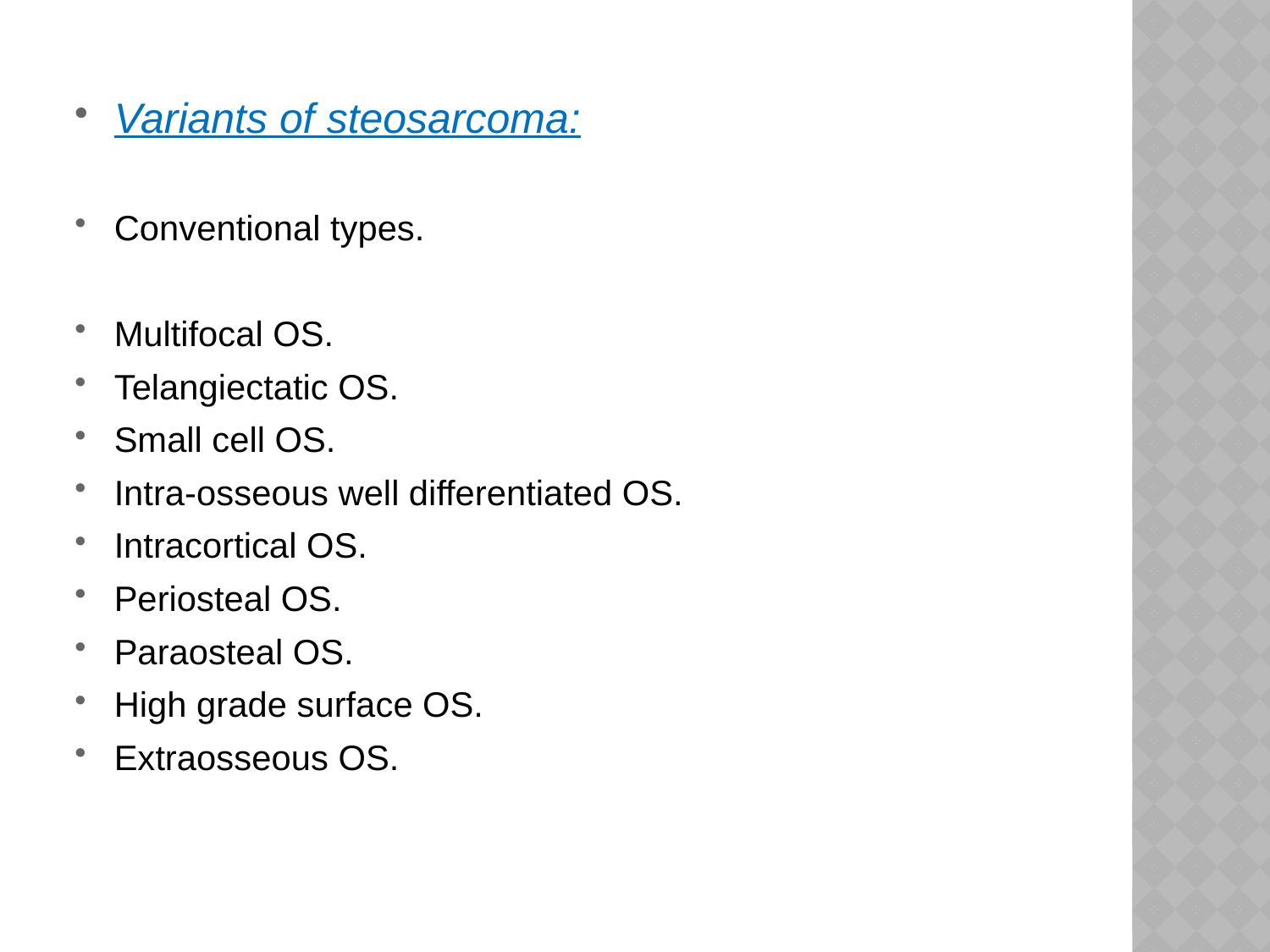

Variants of steosarcoma:

Conventional types.

Multifocal OS.
Telangiectatic OS.
Small cell OS.
Intra-osseous well differentiated OS.
Intracortical OS.
Periosteal OS.
Paraosteal OS.
High grade surface OS.
Extraosseous OS.